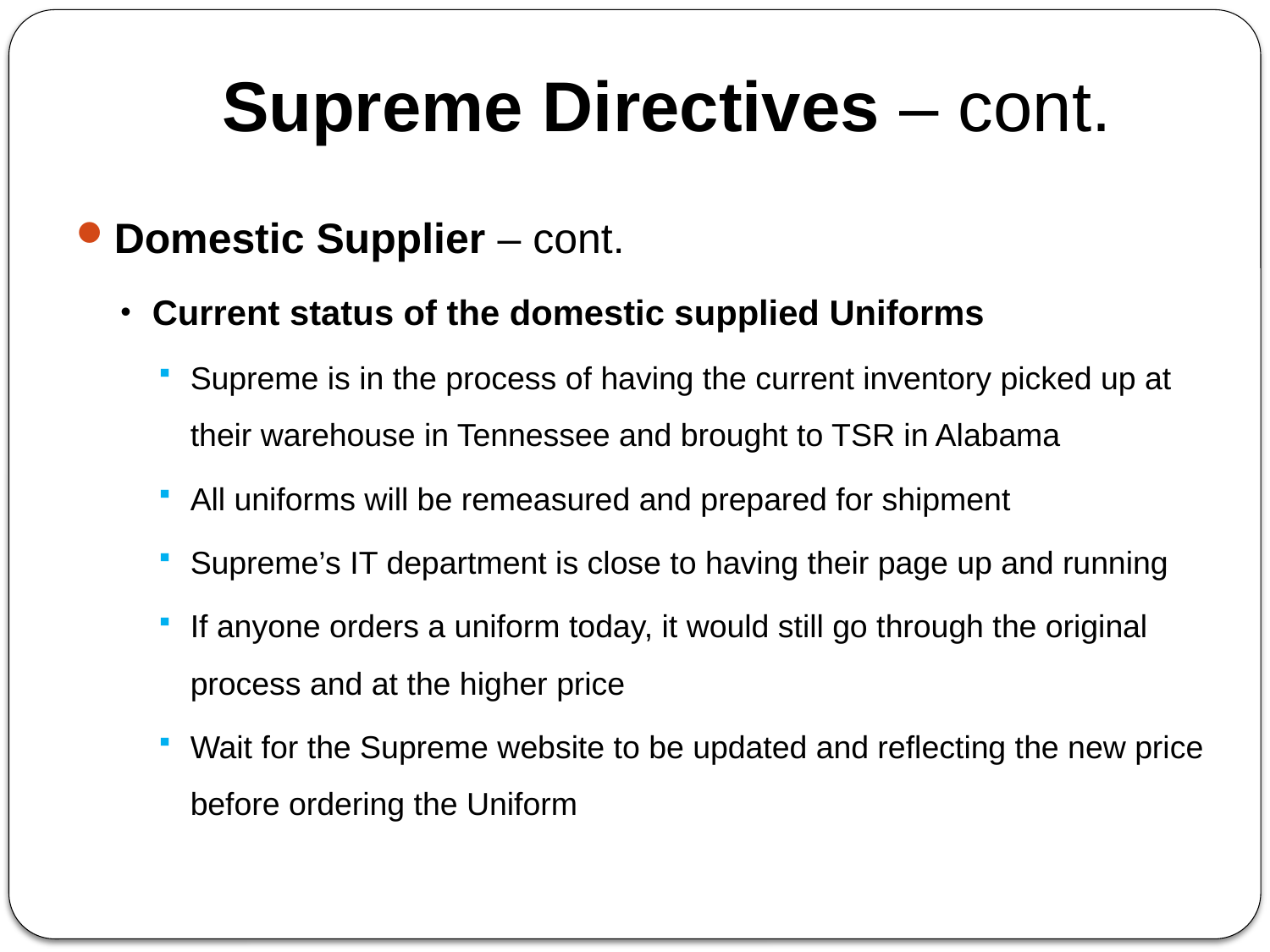

# Supreme Directives – cont.
Domestic Supplier – cont.
Current status of the domestic supplied Uniforms
Supreme is in the process of having the current inventory picked up at their warehouse in Tennessee and brought to TSR in Alabama
All uniforms will be remeasured and prepared for shipment
Supreme’s IT department is close to having their page up and running
If anyone orders a uniform today, it would still go through the original process and at the higher price
Wait for the Supreme website to be updated and reflecting the new price before ordering the Uniform